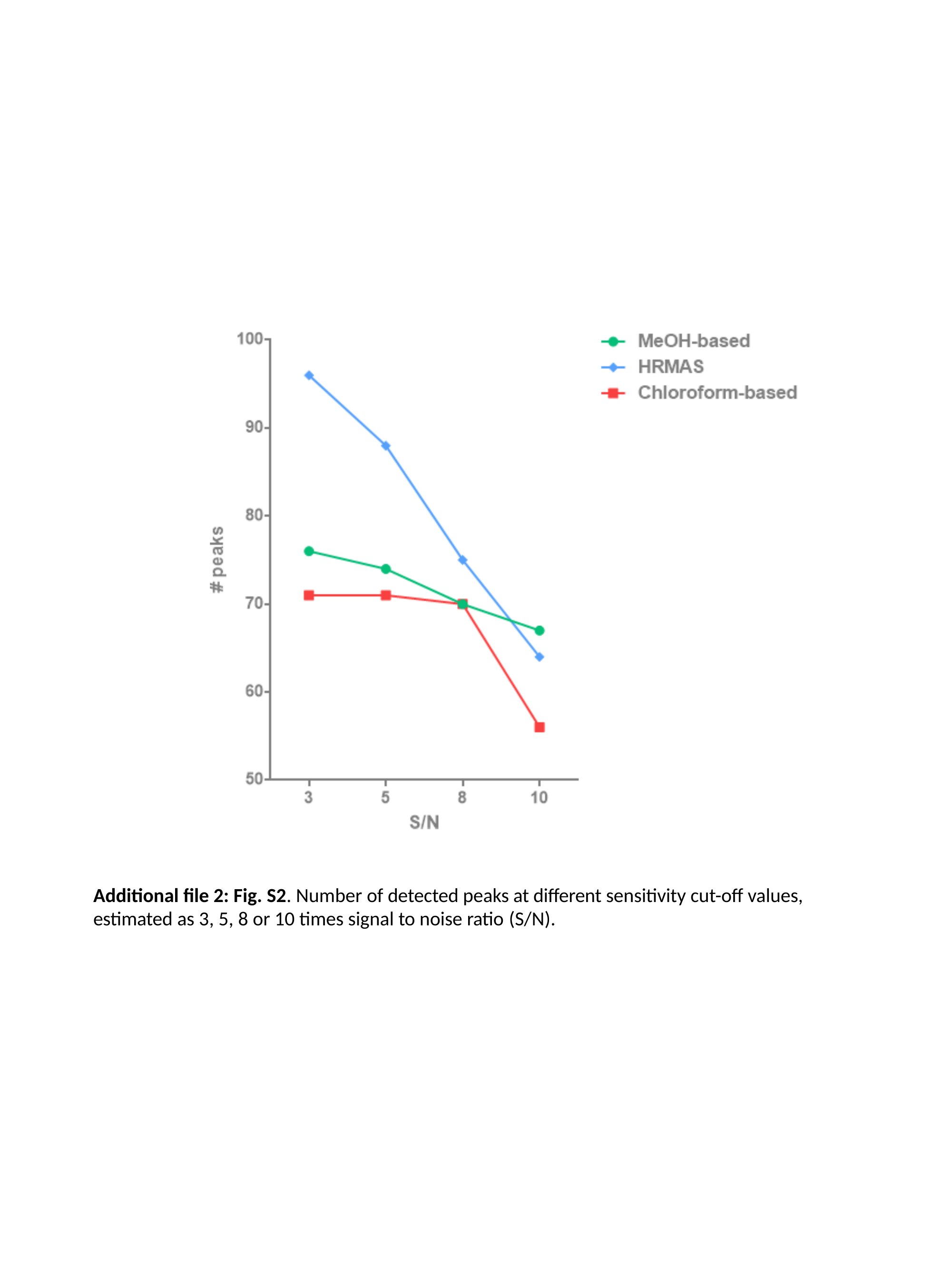

Additional file 2: Fig. S2. Number of detected peaks at different sensitivity cut-off values,  estimated as 3, 5, 8 or 10 times signal to noise ratio (S/N).